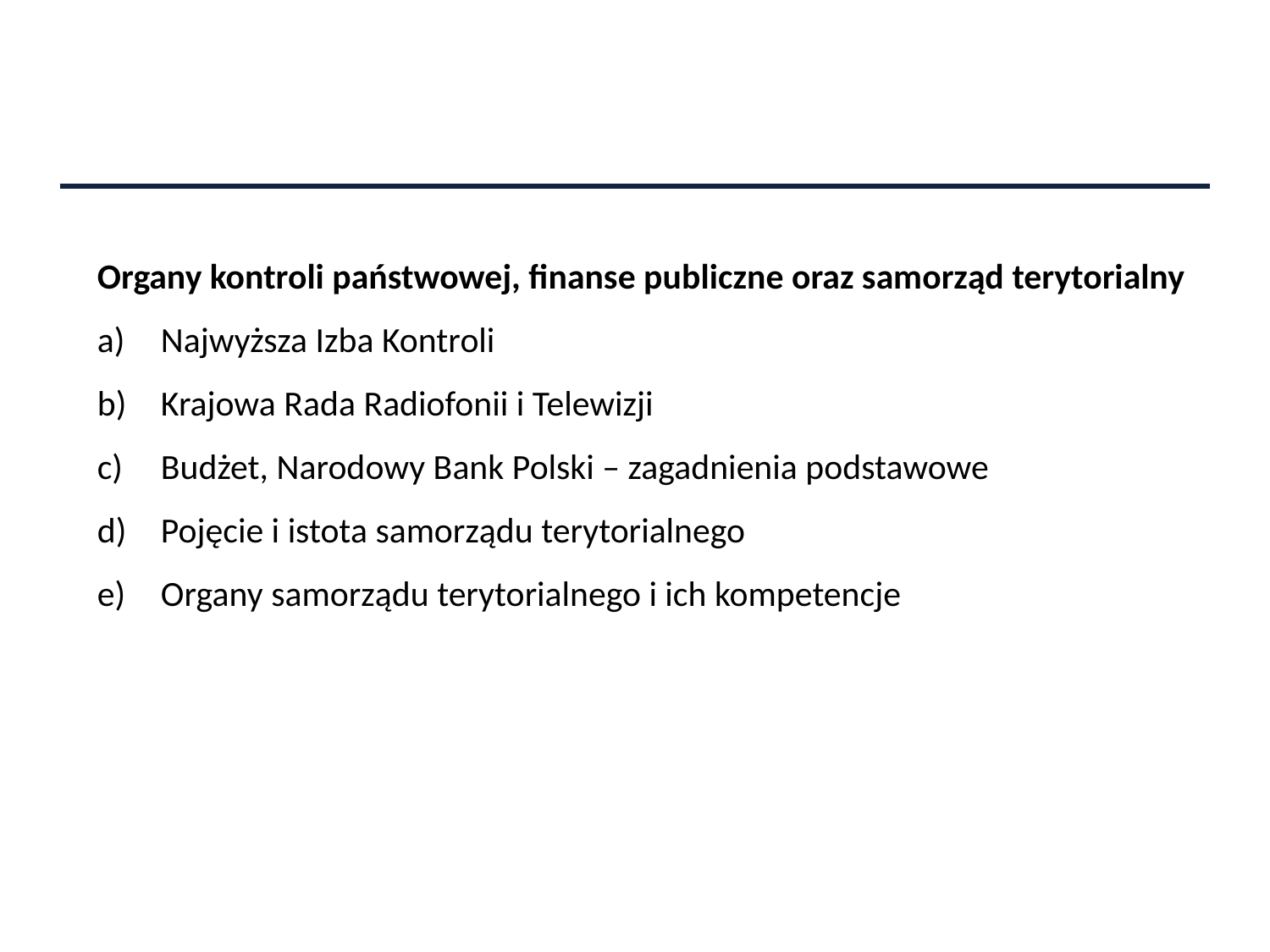

Organy kontroli państwowej, finanse publiczne oraz samorząd terytorialny
Najwyższa Izba Kontroli
Krajowa Rada Radiofonii i Telewizji
Budżet, Narodowy Bank Polski – zagadnienia podstawowe
Pojęcie i istota samorządu terytorialnego
Organy samorządu terytorialnego i ich kompetencje